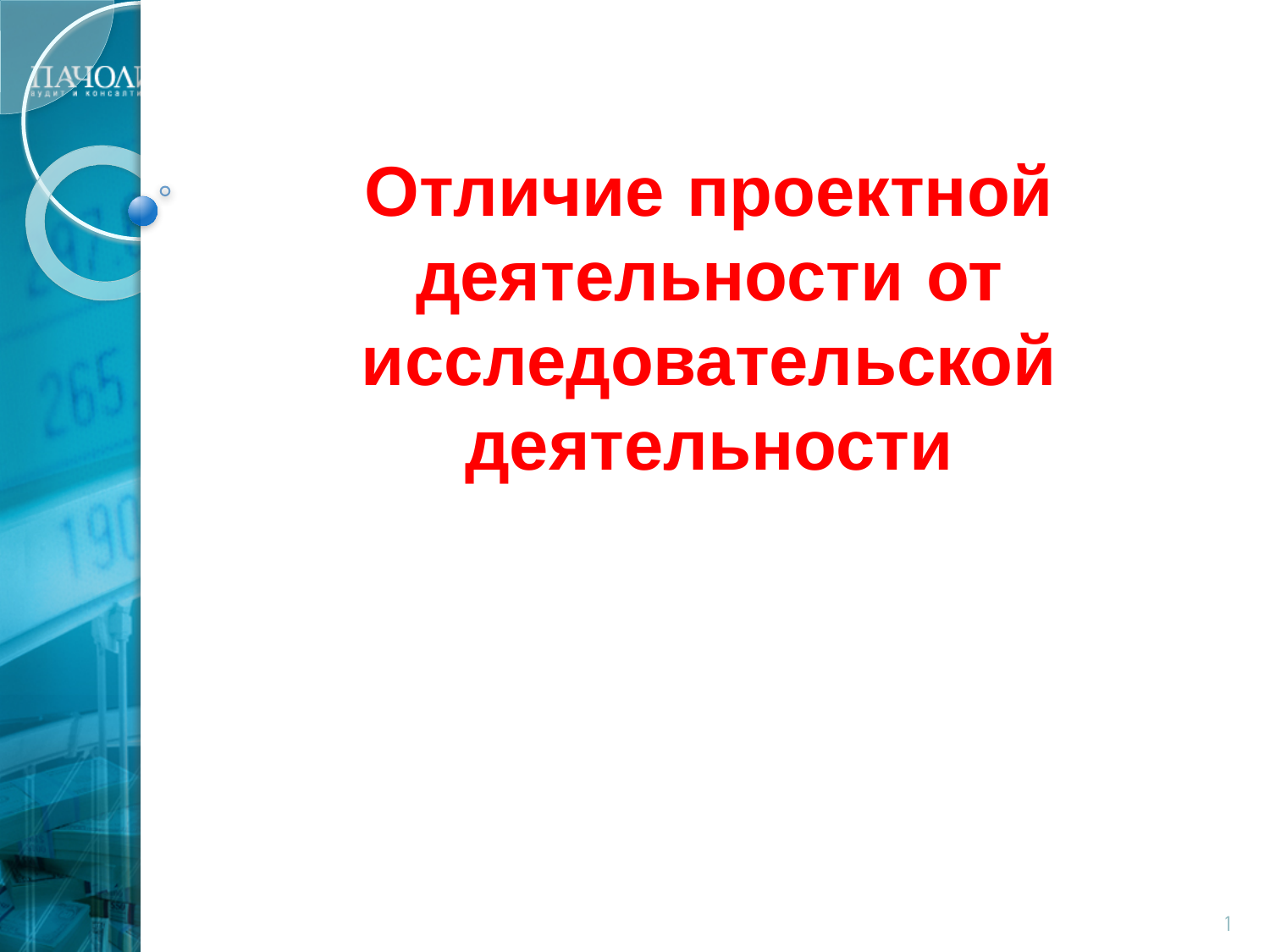

# Отличие проектной деятельности от исследовательской деятельности

1